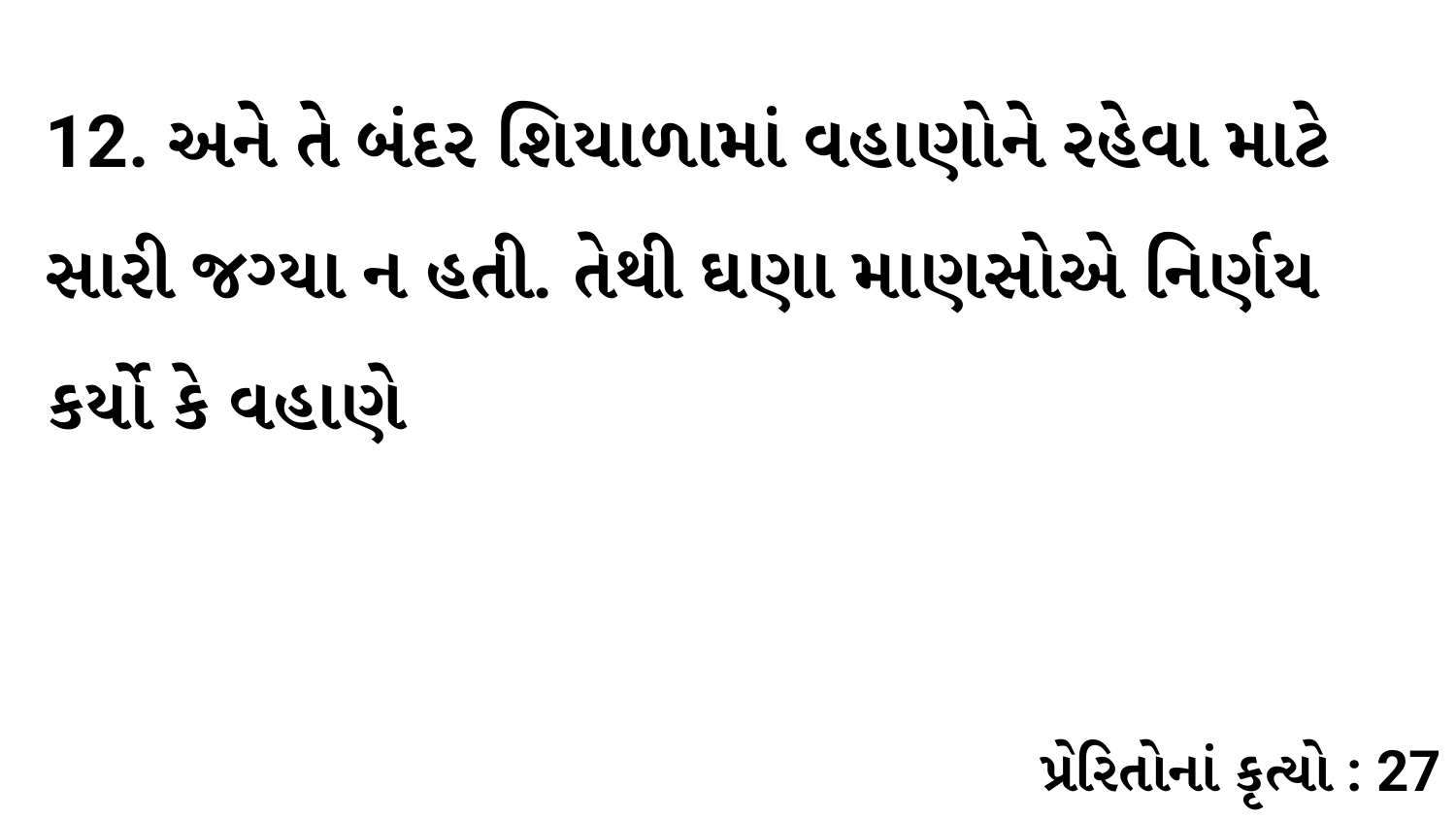

12. અને તે બંદર શિયાળામાં વહાણોને રહેવા માટે સારી જગ્યા ન હતી. તેથી ઘણા માણસોએ નિર્ણય કર્યો કે વહાણે
પ્રેરિતોનાં કૃત્યો : 27